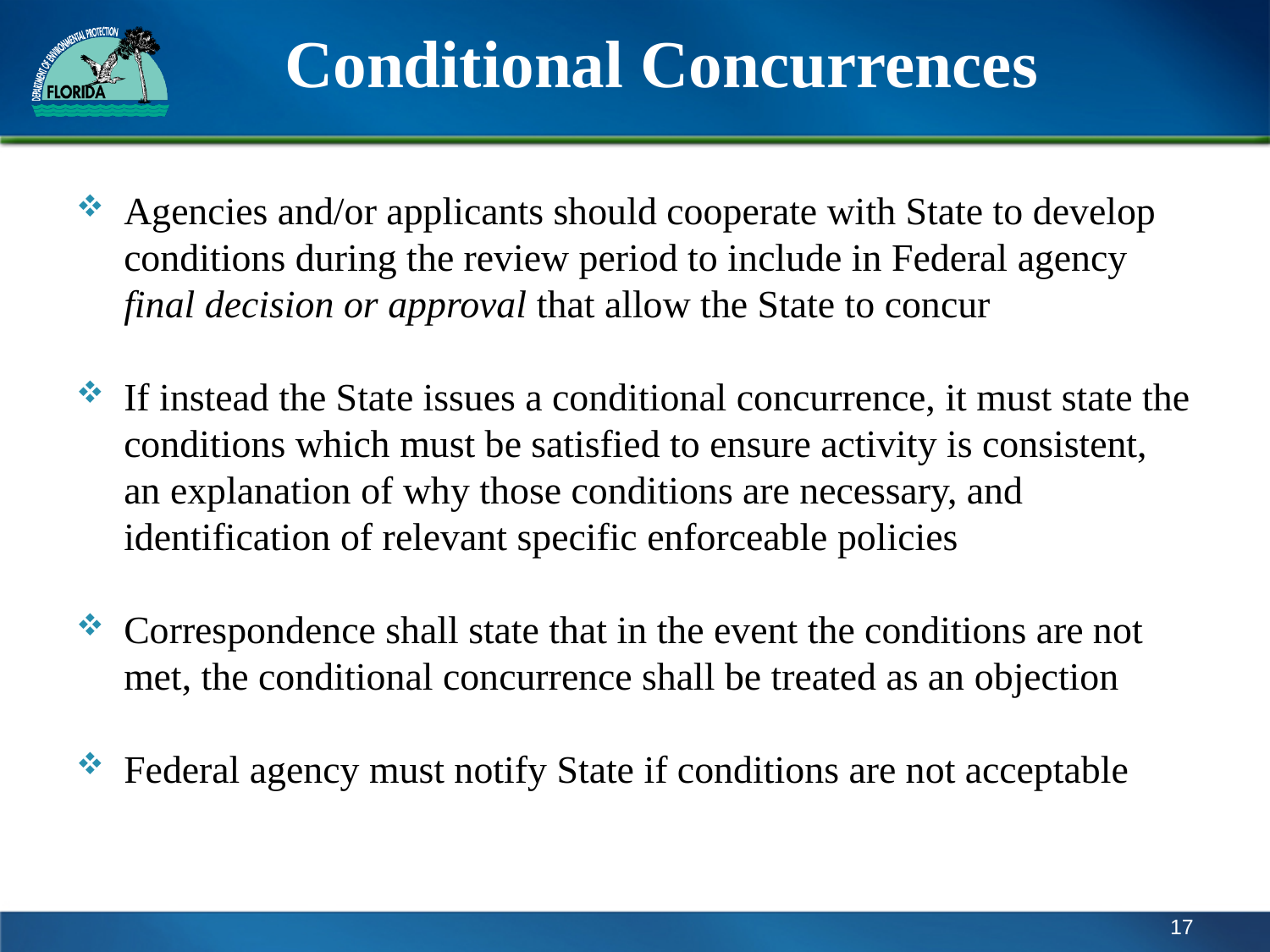

# Conditional Concurrences
Agencies and/or applicants should cooperate with State to develop conditions during the review period to include in Federal agency final decision or approval that allow the State to concur

If instead the State issues a conditional concurrence, it must state the conditions which must be satisfied to ensure activity is consistent, an explanation of why those conditions are necessary, and identification of relevant specific enforceable policies

Correspondence shall state that in the event the conditions are not met, the conditional concurrence shall be treated as an objection

Federal agency must notify State if conditions are not acceptable
17